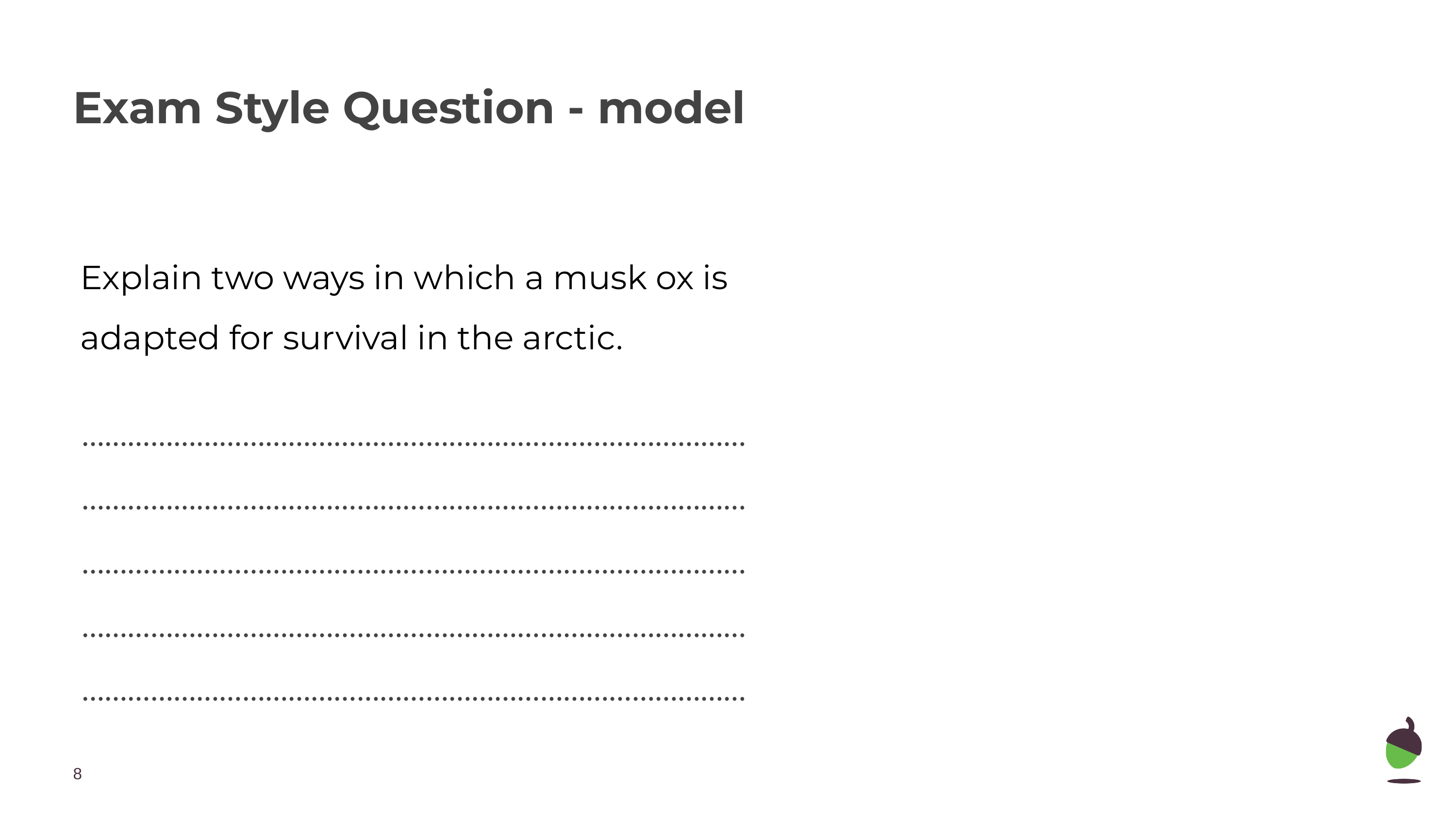

# Exam Style Question - model
Explain two ways in which a musk ox is adapted for survival in the arctic.

…………………………………………………………………………………………………………………………………………………………………………………………………………………………………………………………………………………………………………………………………………………………………………………………………
8